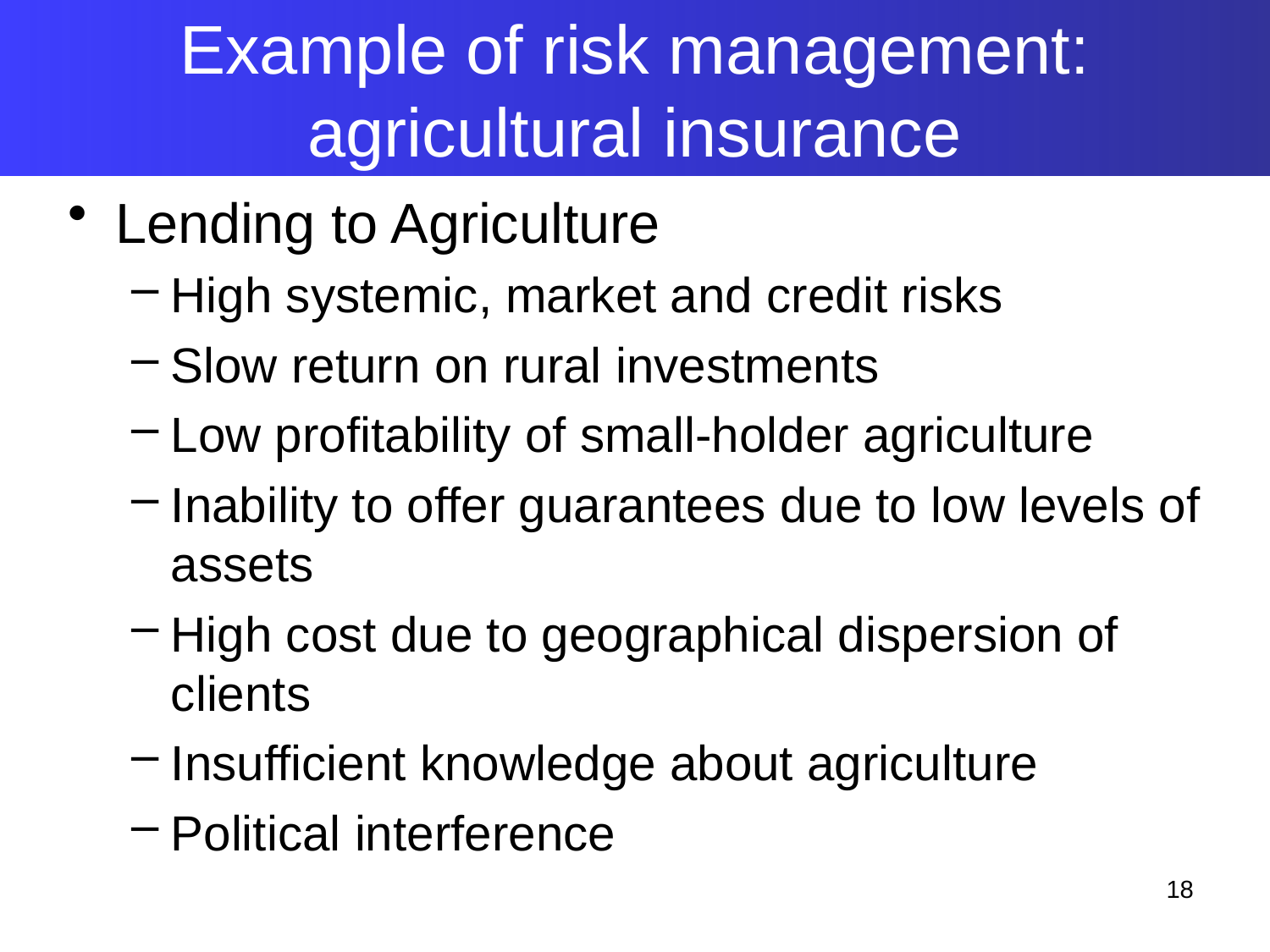

Example of risk management: agricultural insurance
Lending to Agriculture
High systemic, market and credit risks
Slow return on rural investments
Low profitability of small-holder agriculture
Inability to offer guarantees due to low levels of assets
High cost due to geographical dispersion of clients
Insufficient knowledge about agriculture
Political interference
18